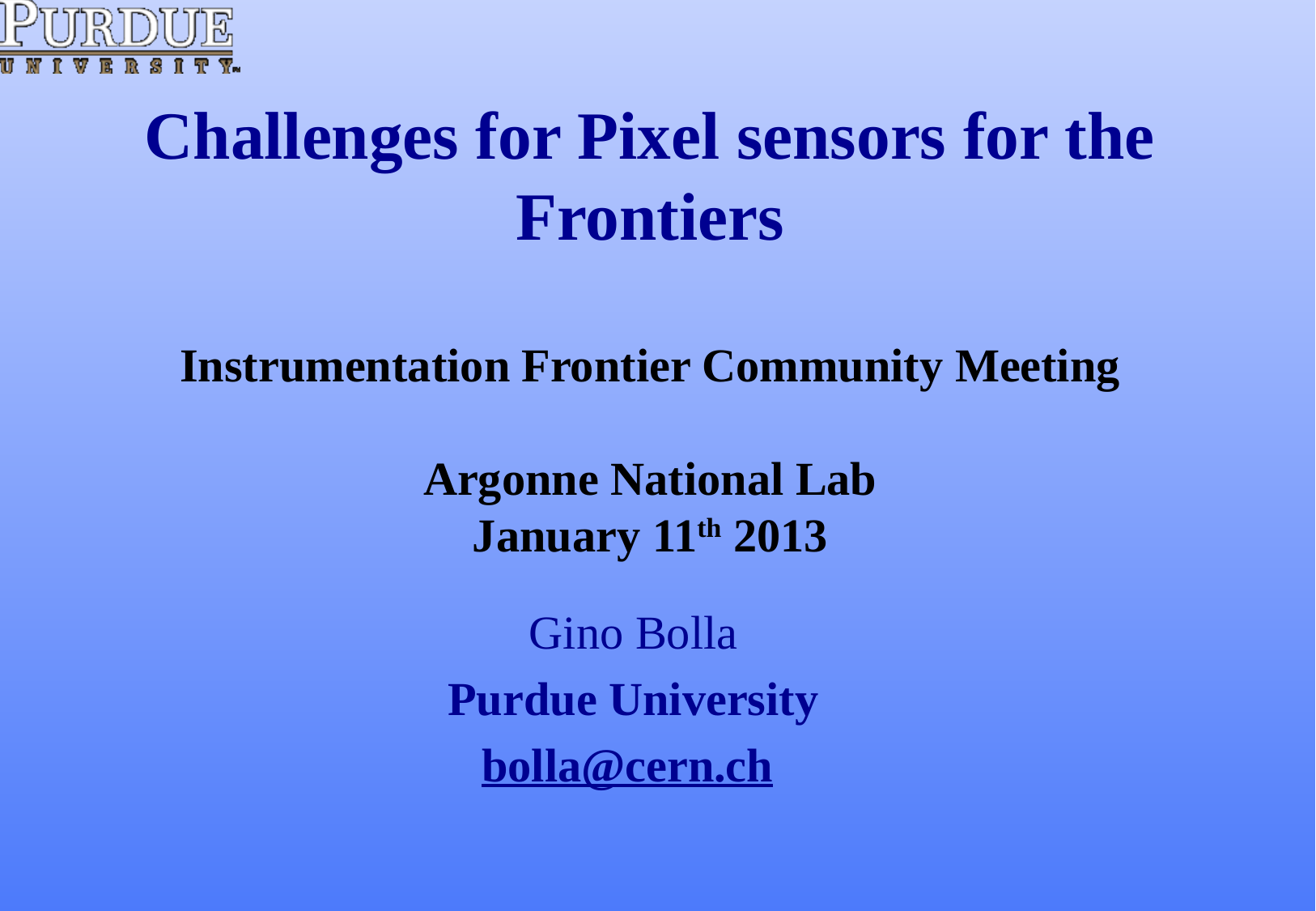

# Challenges for Pixel sensors for the Frontiers Instrumentation Frontier Community Meeting Argonne National Lab January 11th 2013
Gino Bolla
Purdue University
bolla@cern.ch